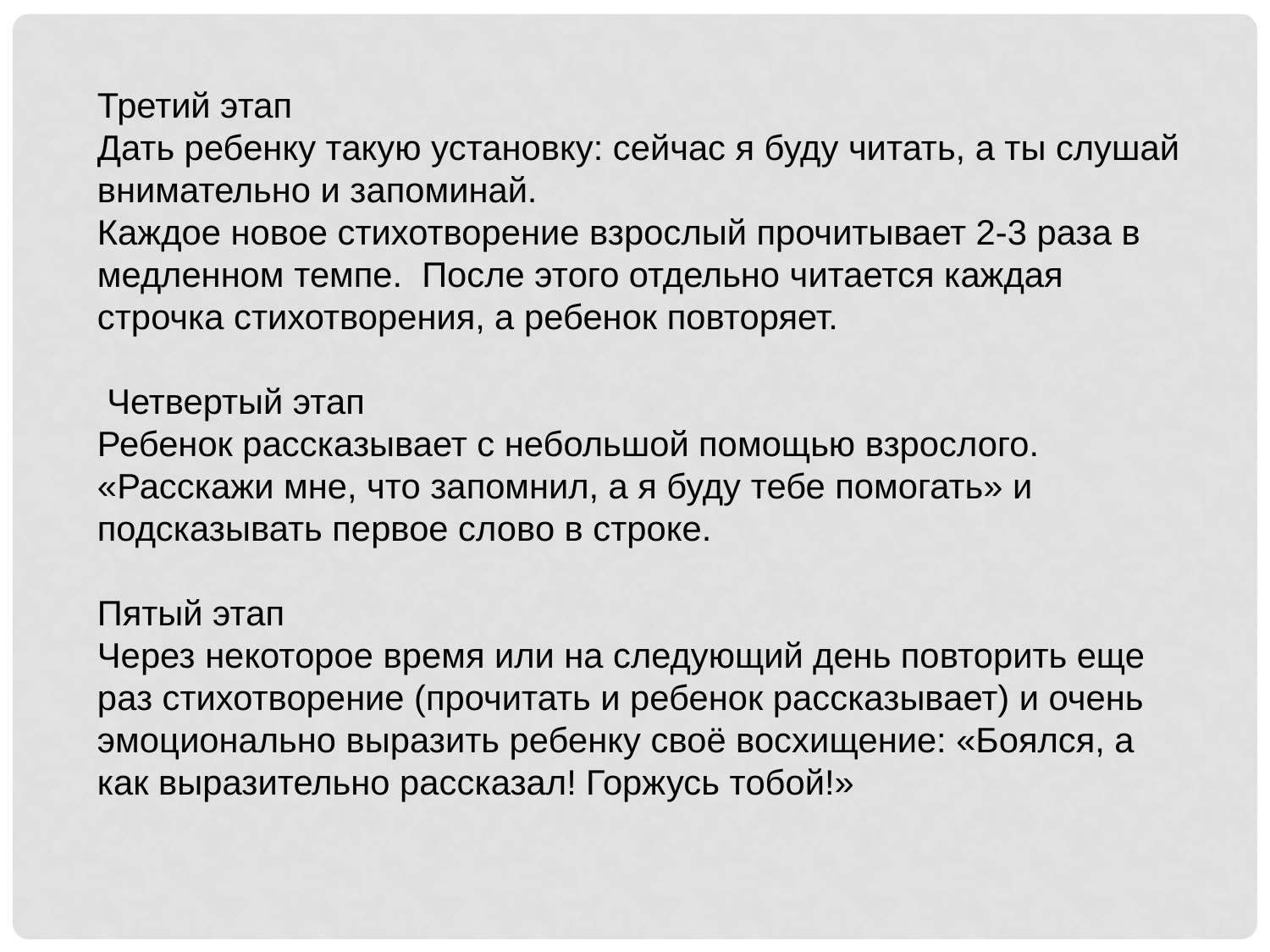

Третий этап
Дать ребенку такую установку: сейчас я буду читать, а ты слушай внимательно и запоминай.
Каждое новое стихотворение взрослый прочитывает 2-3 раза в медленном темпе.  После этого отдельно читается каждая строчка стихотворения, а ребенок повторяет.

 Четвертый этап
Ребенок рассказывает с небольшой помощью взрослого.
«Расскажи мне, что запомнил, а я буду тебе помогать» и подсказывать первое слово в строке.

Пятый этап
Через некоторое время или на следующий день повторить еще  раз стихотворение (прочитать и ребенок рассказывает) и очень эмоционально выразить ребенку своё восхищение: «Боялся, а как выразительно рассказал! Горжусь тобой!»